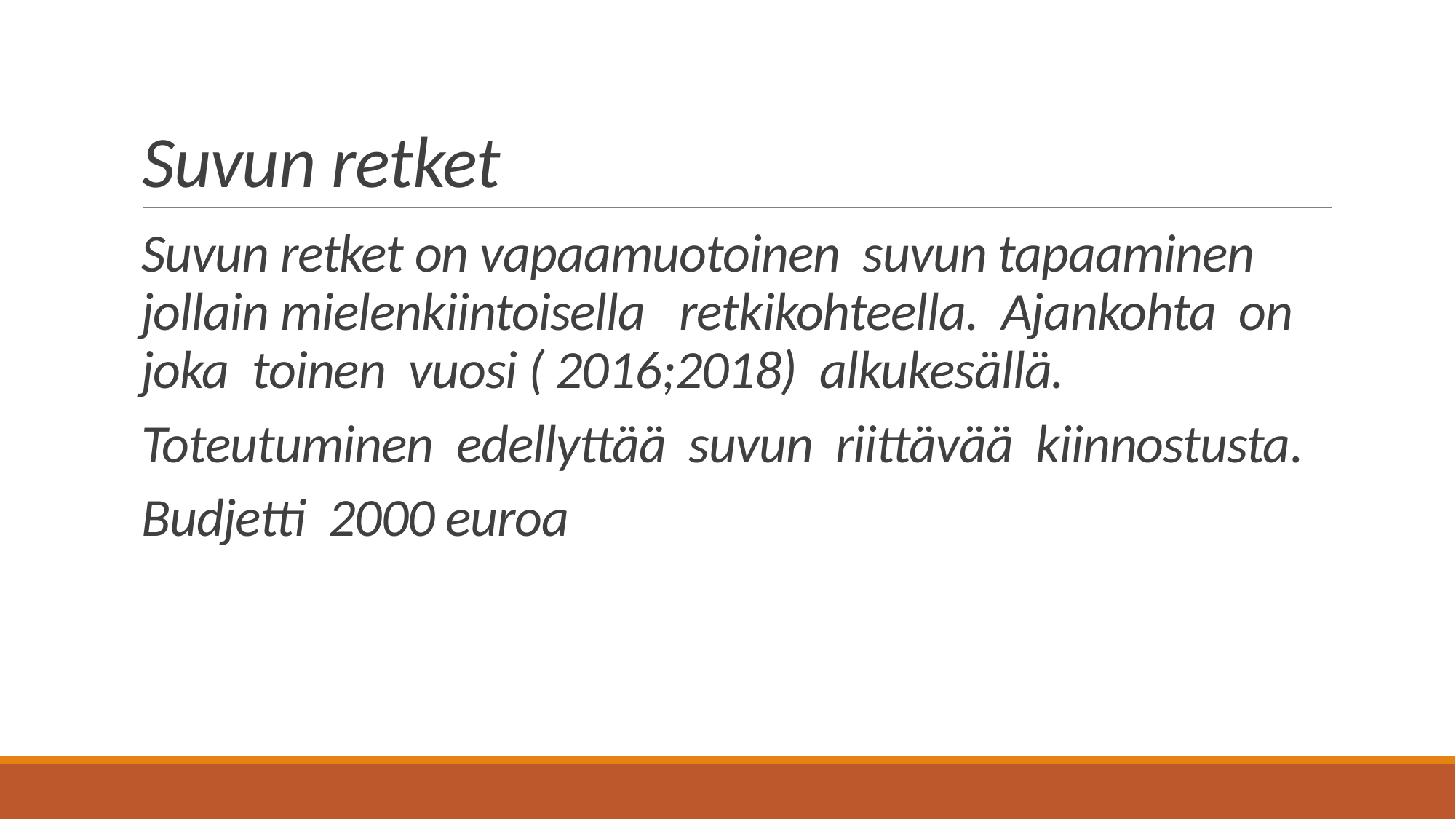

# Suvun retket
Suvun retket on vapaamuotoinen  suvun tapaaminen jollain mielenkiintoisella   retkikohteella.  Ajankohta  on joka  toinen  vuosi ( 2016;2018)  alkukesällä.
Toteutuminen  edellyttää  suvun  riittävää  kiinnostusta.
Budjetti  2000 euroa